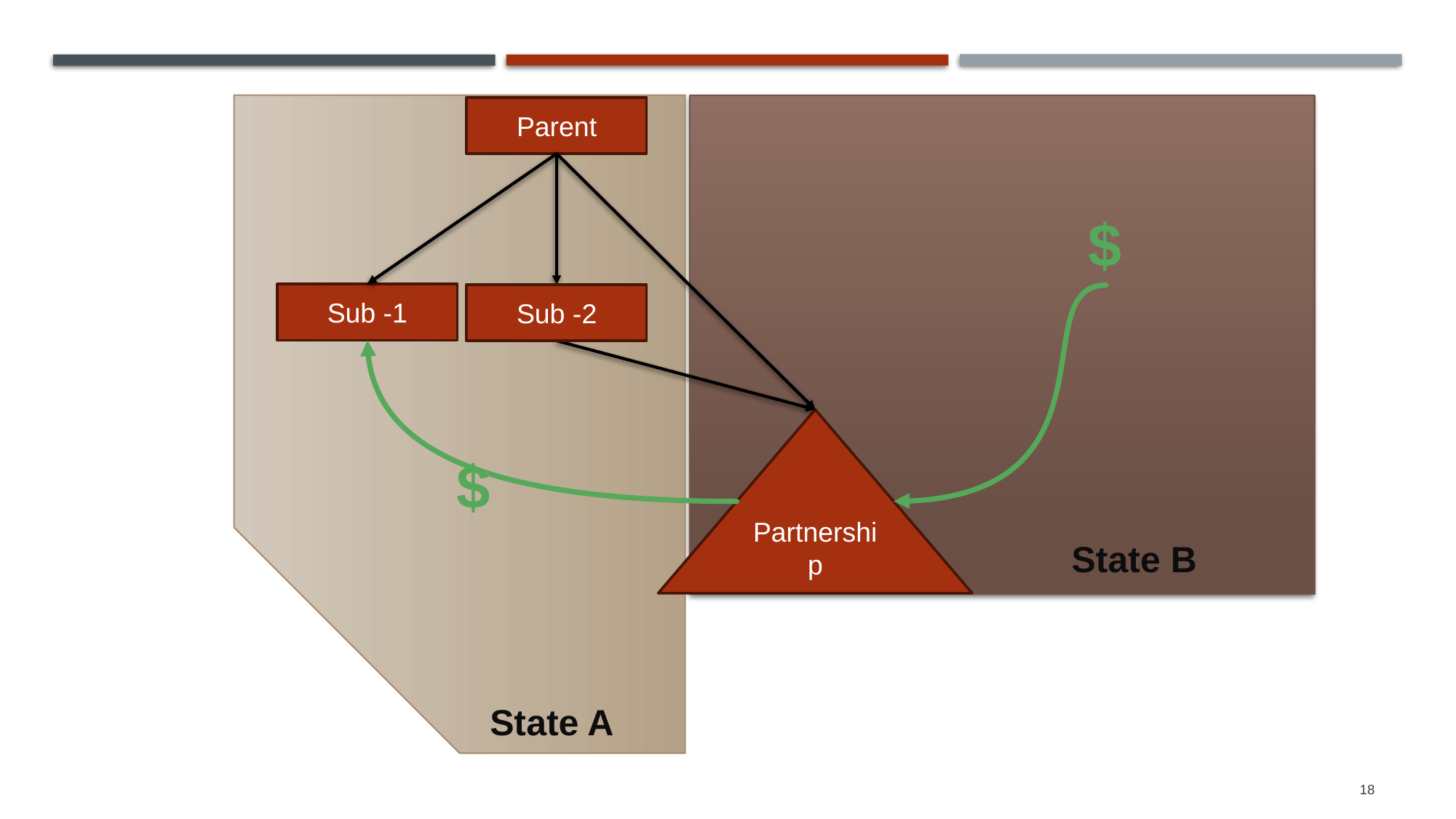

Parent

$
Sub -1
Sub -2
Partnership
$
State B
State A
18